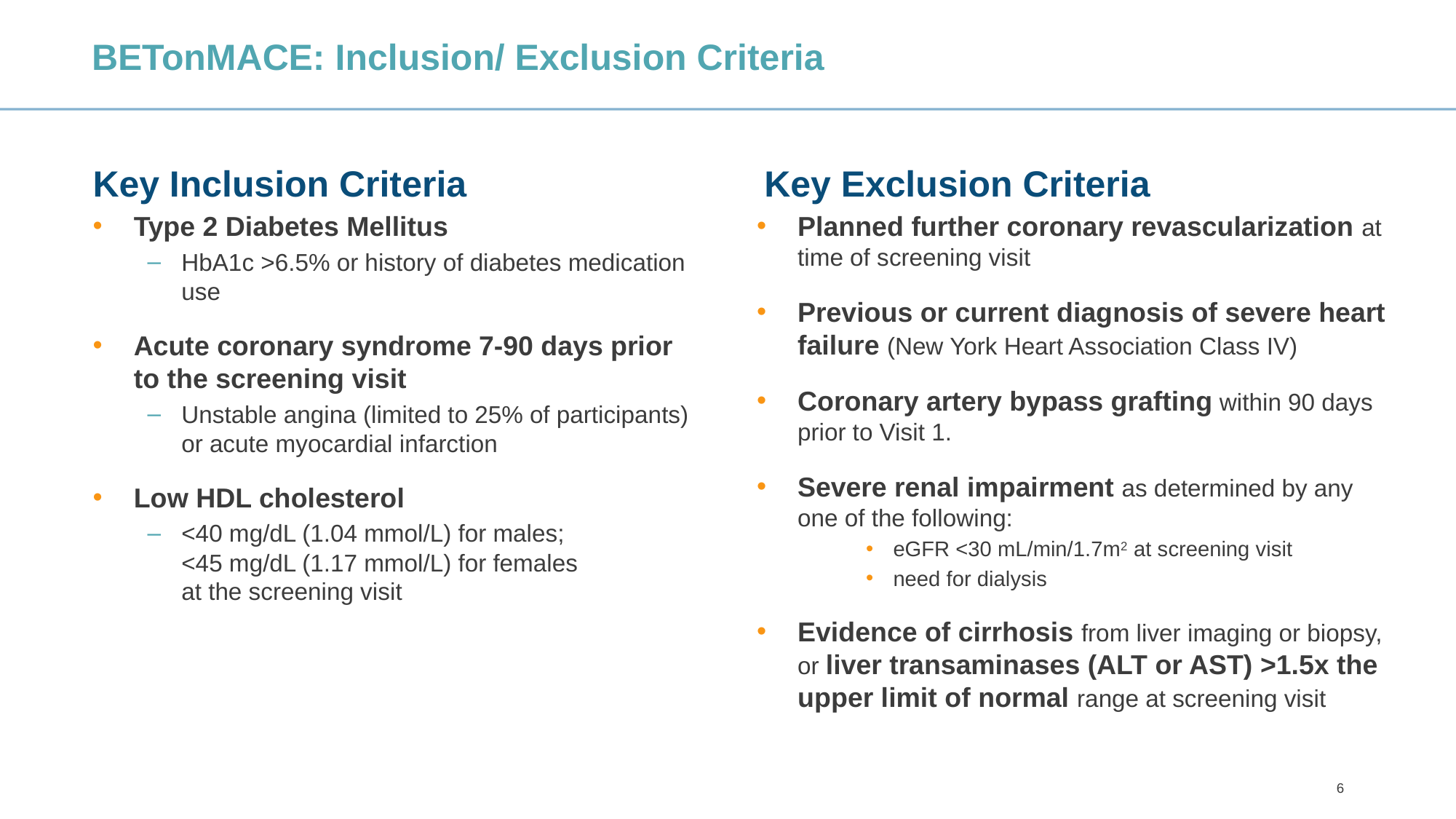

# BETonMACE: Inclusion/ Exclusion Criteria
 Key Exclusion Criteria
Planned further coronary revascularization at time of screening visit
Previous or current diagnosis of severe heart failure (New York Heart Association Class IV)
Coronary artery bypass grafting within 90 days prior to Visit 1.
Severe renal impairment as determined by any one of the following:
eGFR <30 mL/min/1.7m2 at screening visit
need for dialysis
Evidence of cirrhosis from liver imaging or biopsy, or liver transaminases (ALT or AST) >1.5x the upper limit of normal range at screening visit

Key Inclusion Criteria
Type 2 Diabetes Mellitus
HbA1c >6.5% or history of diabetes medication use
Acute coronary syndrome 7-90 days prior to the screening visit
Unstable angina (limited to 25% of participants) or acute myocardial infarction
Low HDL cholesterol
<40 mg/dL (1.04 mmol/L) for males;              <45 mg/dL (1.17 mmol/L) for females               at the screening visit
6